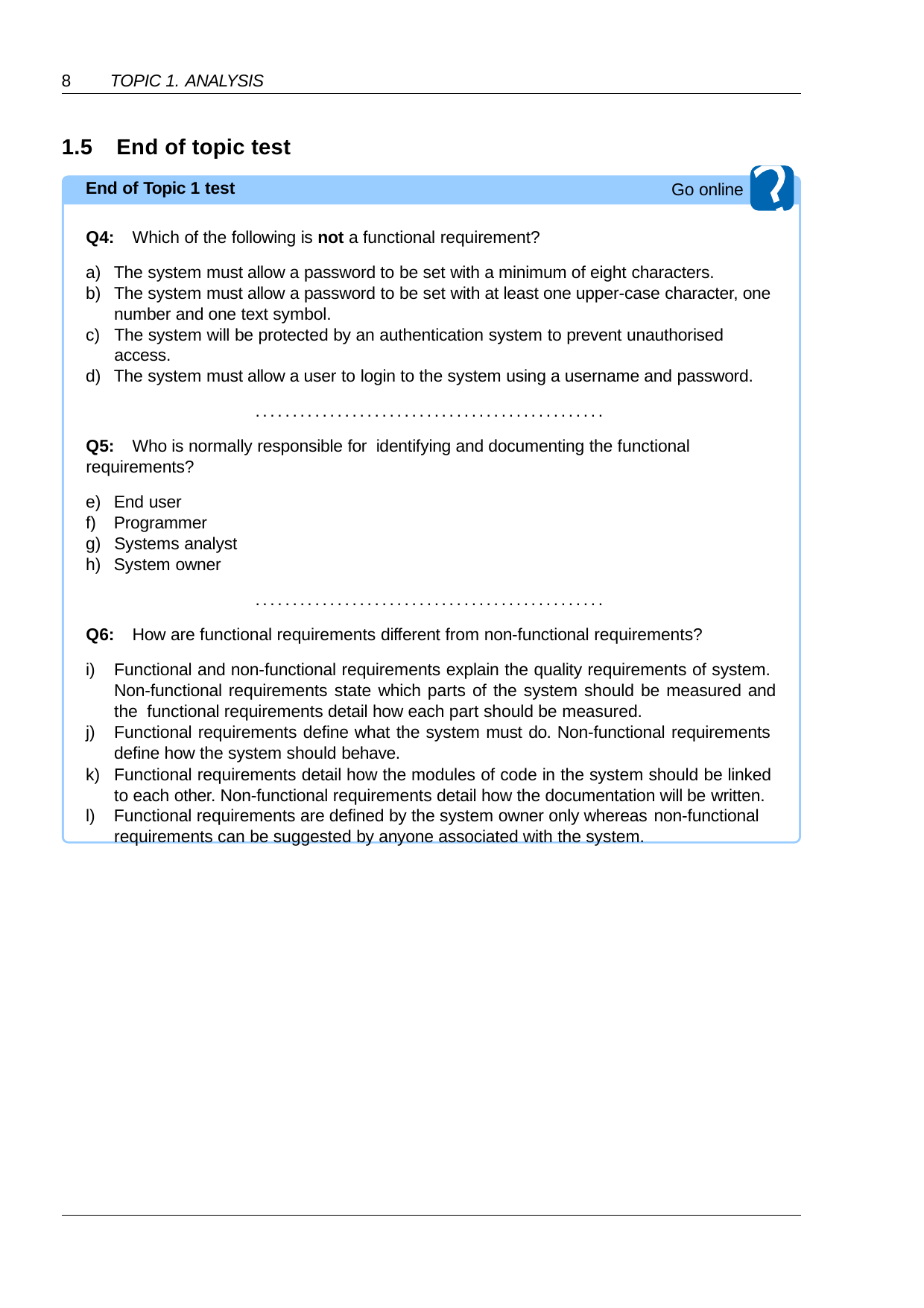

8
TOPIC 1. ANALYSIS

1.5	End of topic test

End of Topic 1 test
Go online

Q4:	Which of the following is not a functional requirement?
The system must allow a password to be set with a minimum of eight characters.
The system must allow a password to be set with at least one upper-case character, one  number and one text symbol.
The system will be protected by an authentication system to prevent unauthorised access.
The system must allow a user to login to the system using a username and password.
...............................................
Q5:	Who is normally responsible for identifying and documenting the functional  requirements?
End user
Programmer
Systems analyst
System owner
...............................................
Q6:	How are functional requirements different from non-functional requirements?
Functional and non-functional requirements explain the quality requirements of system.  Non-functional requirements state which parts of the system should be measured and the  functional requirements detail how each part should be measured.
Functional requirements define what the system must do. Non-functional requirements  define how the system should behave.
Functional requirements detail how the modules of code in the system should be linked  to each other. Non-functional requirements detail how the documentation will be written.
Functional requirements are defined by the system owner only whereas non-functional
requirements can be suggested by anyone associated with the system.